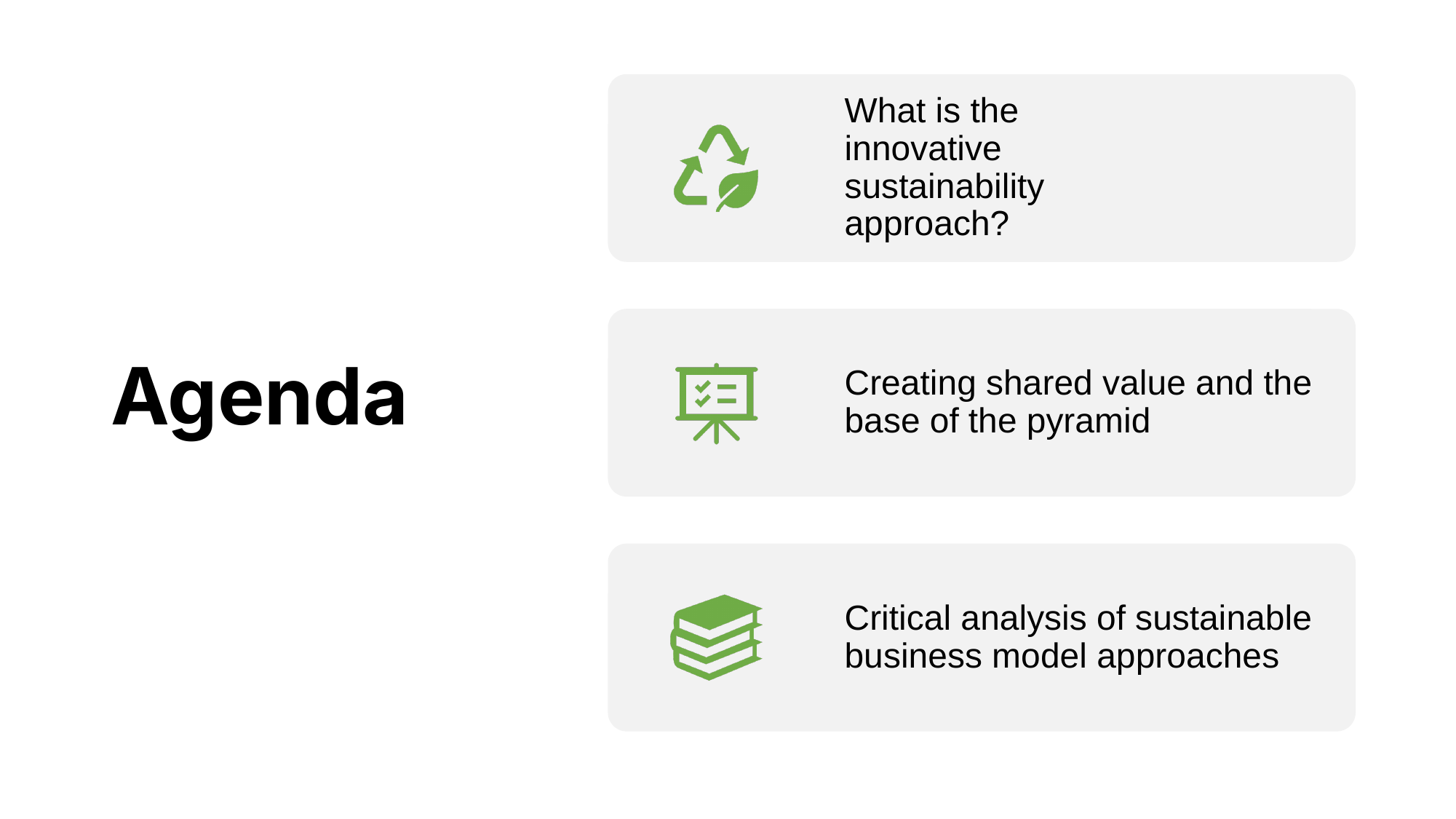

# Agenda
What is the innovative sustainability approach?

Creating shared value and the base of the pyramid
Critical analysis of sustainable business model approaches